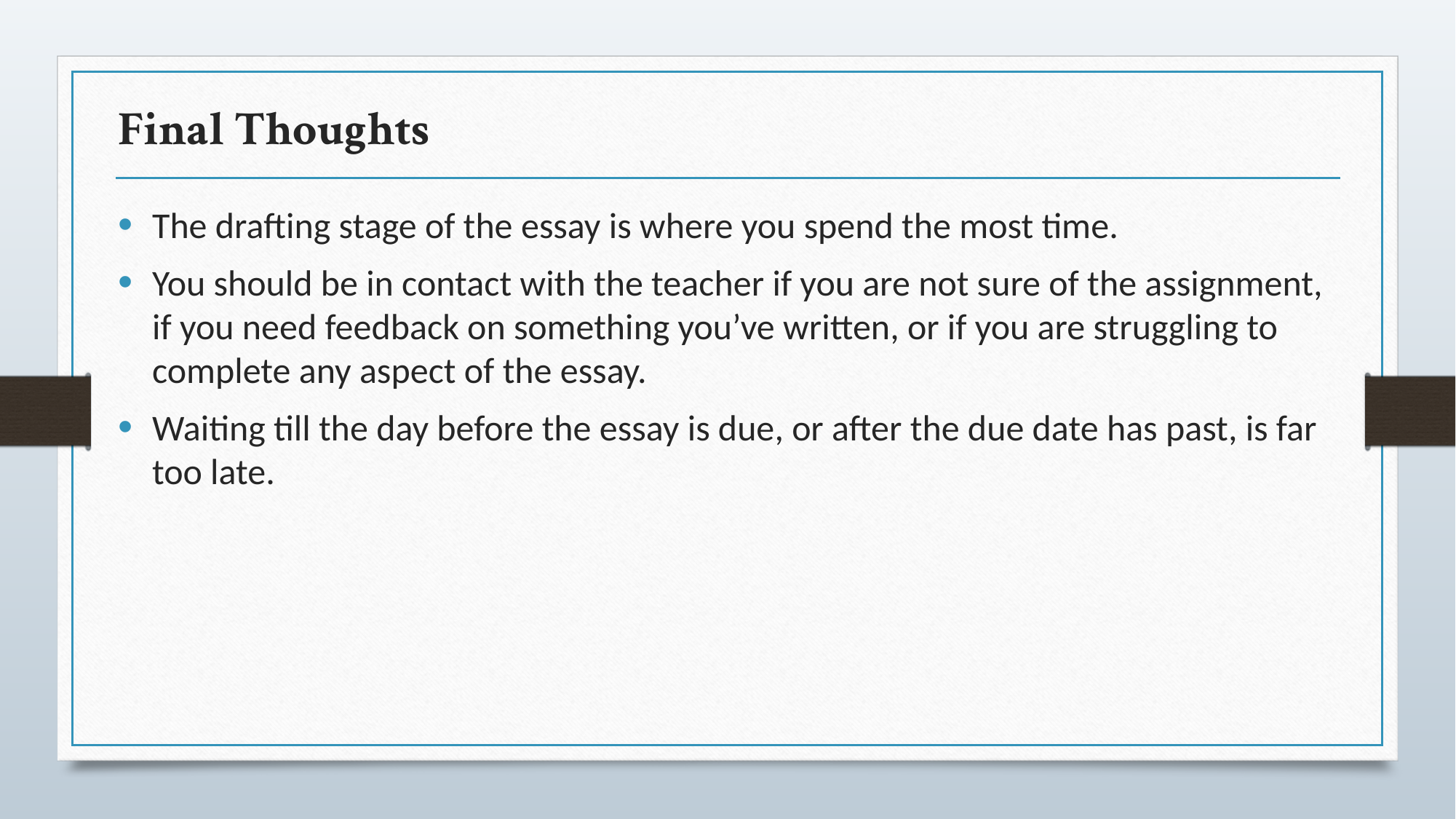

# Final Thoughts
The drafting stage of the essay is where you spend the most time.
You should be in contact with the teacher if you are not sure of the assignment, if you need feedback on something you’ve written, or if you are struggling to complete any aspect of the essay.
Waiting till the day before the essay is due, or after the due date has past, is far too late.